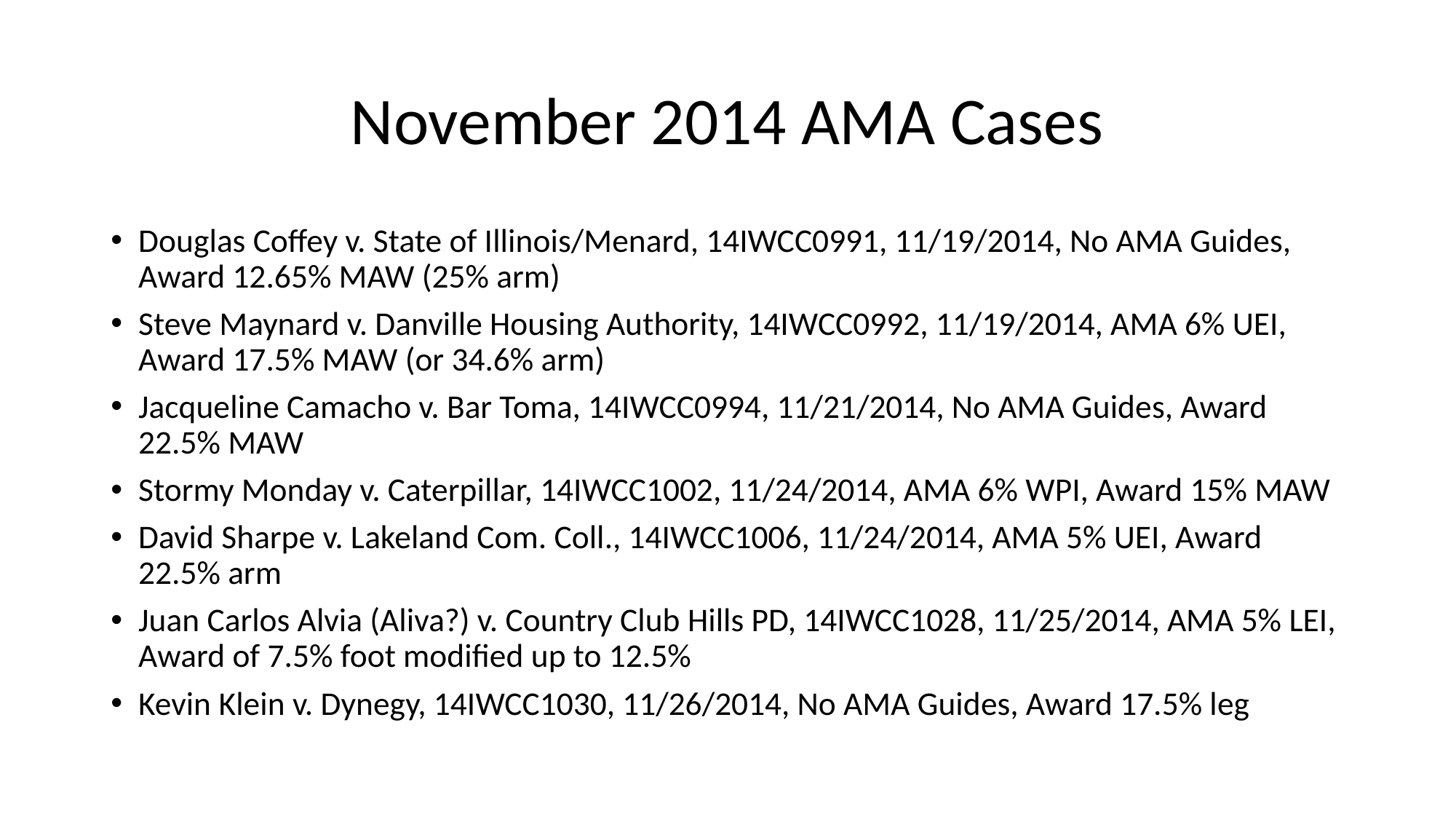

# November 2014 AMA Cases
Douglas Coffey v. State of Illinois/Menard, 14IWCC0991, 11/19/2014, No AMA Guides, Award 12.65% MAW (25% arm)
Steve Maynard v. Danville Housing Authority, 14IWCC0992, 11/19/2014, AMA 6% UEI, Award 17.5% MAW (or 34.6% arm)
Jacqueline Camacho v. Bar Toma, 14IWCC0994, 11/21/2014, No AMA Guides, Award 22.5% MAW
Stormy Monday v. Caterpillar, 14IWCC1002, 11/24/2014, AMA 6% WPI, Award 15% MAW
David Sharpe v. Lakeland Com. Coll., 14IWCC1006, 11/24/2014, AMA 5% UEI, Award 22.5% arm
Juan Carlos Alvia (Aliva?) v. Country Club Hills PD, 14IWCC1028, 11/25/2014, AMA 5% LEI, Award of 7.5% foot modified up to 12.5%
Kevin Klein v. Dynegy, 14IWCC1030, 11/26/2014, No AMA Guides, Award 17.5% leg